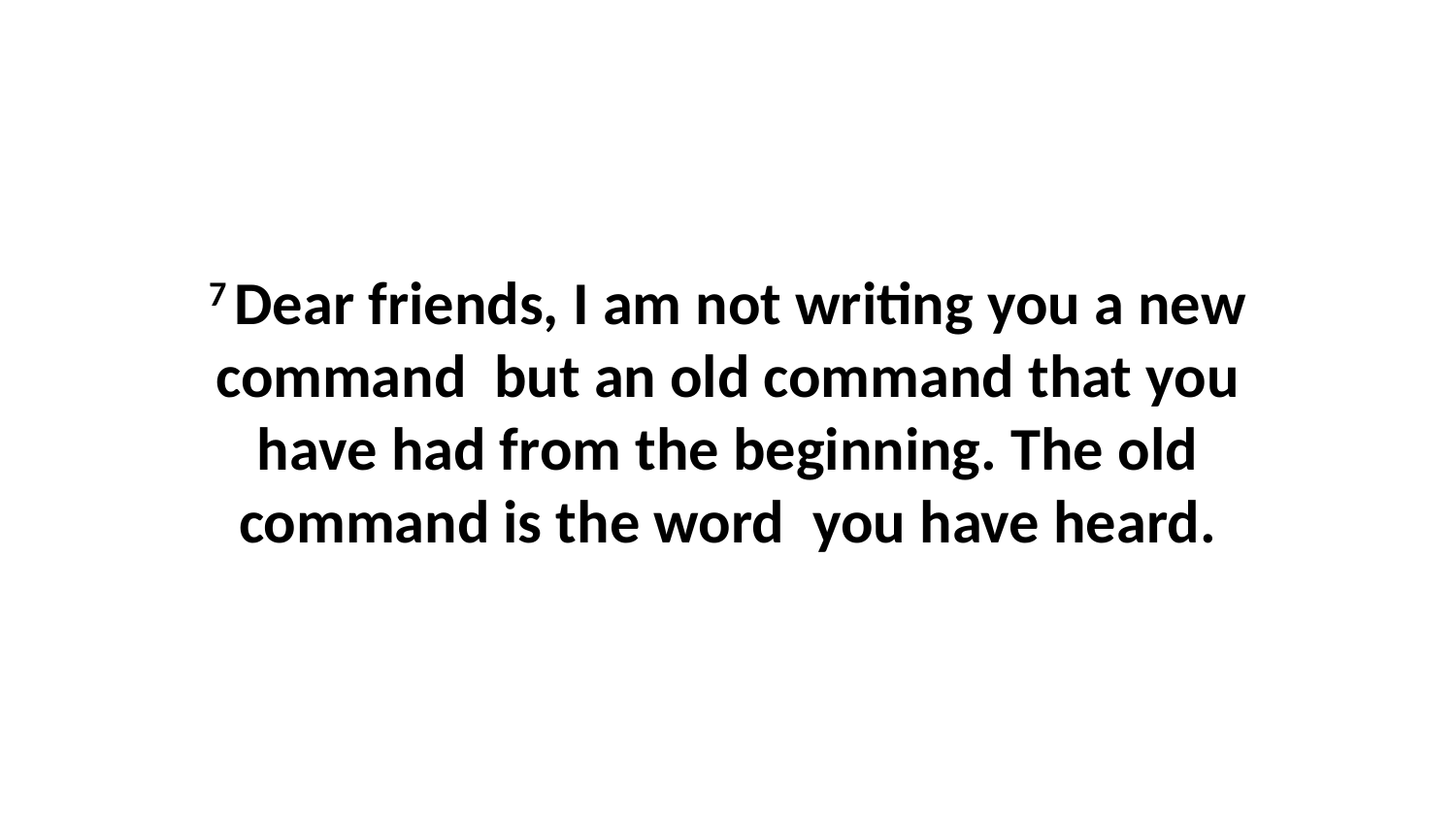

7 Dear friends, I am not writing you a new command  but an old command that you have had from the beginning. The old command is the word  you have heard.